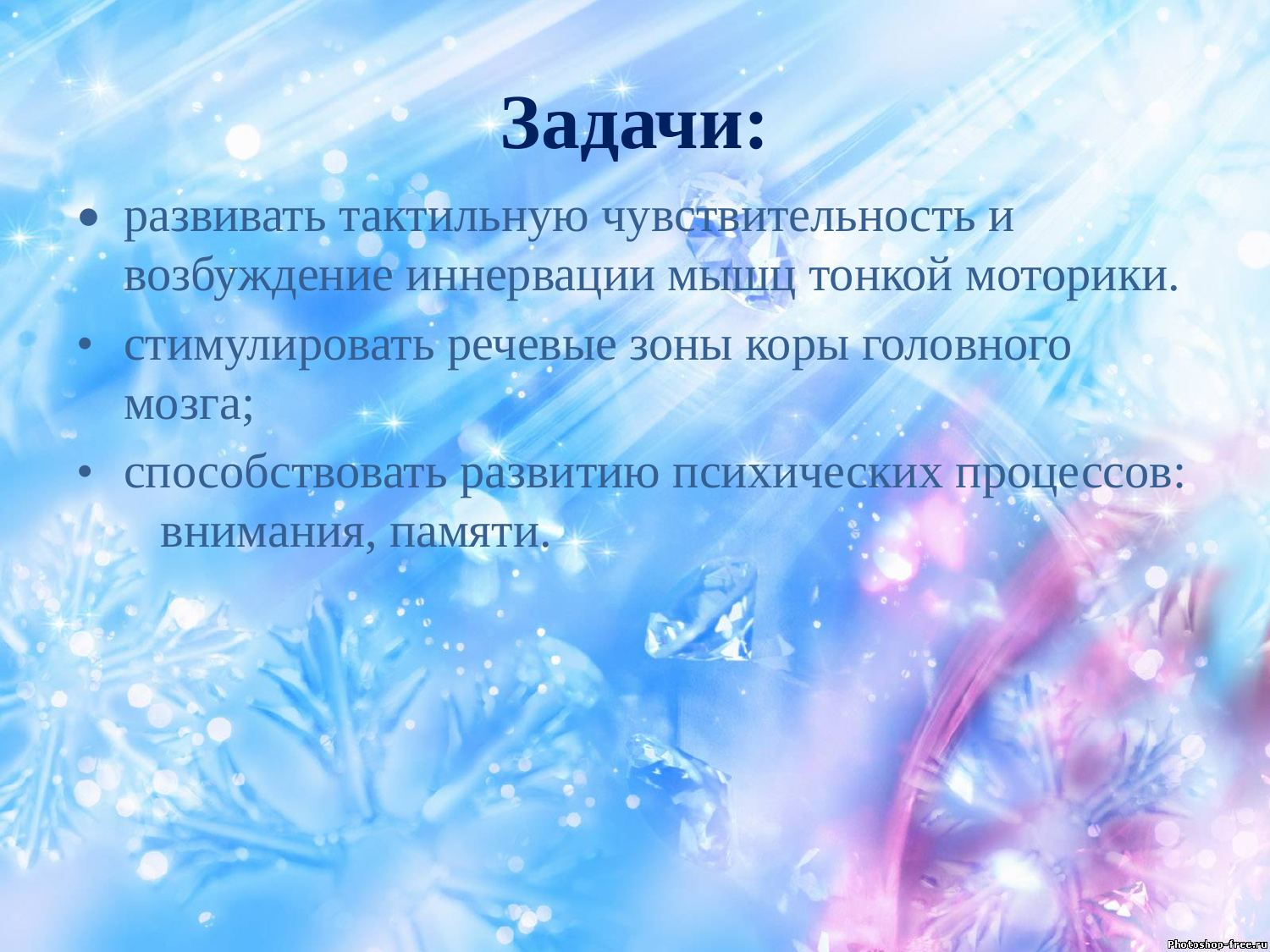

# Задачи:
•	развивать тактильную чувствительность и возбуждение иннервации мышц тонкой моторики.
•	стимулировать речевые зоны коры головного мозга;
•	способствовать развитию психических процессов:    внимания, памяти.